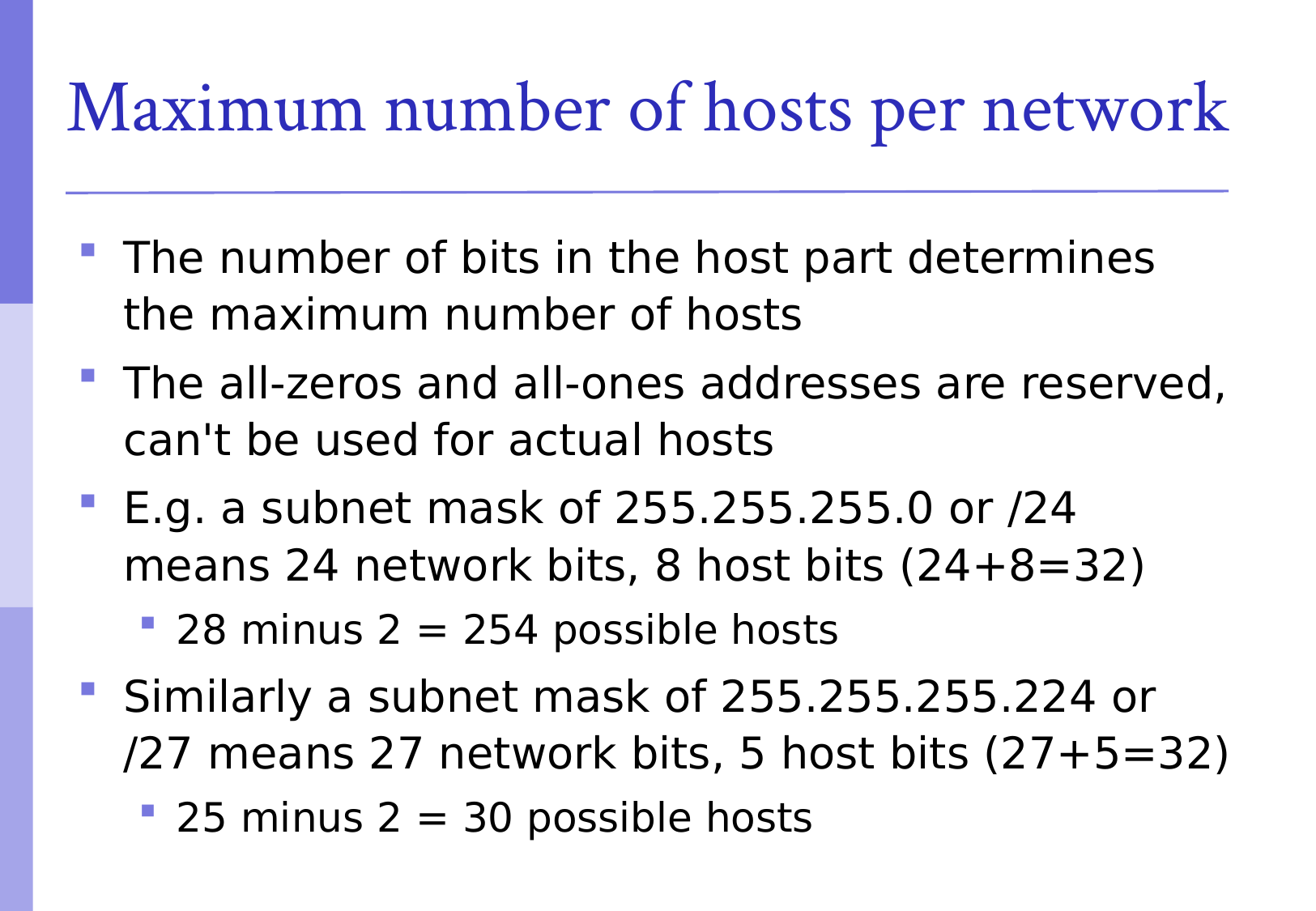

# Maximum number of hosts per network
The number of bits in the host part determines the maximum number of hosts
The all-zeros and all-ones addresses are reserved, can't be used for actual hosts
E.g. a subnet mask of 255.255.255.0 or /24 means 24 network bits, 8 host bits (24+8=32)‏
28 minus 2 = 254 possible hosts
Similarly a subnet mask of 255.255.255.224 or /27 means 27 network bits, 5 host bits (27+5=32)‏
25 minus 2 = 30 possible hosts